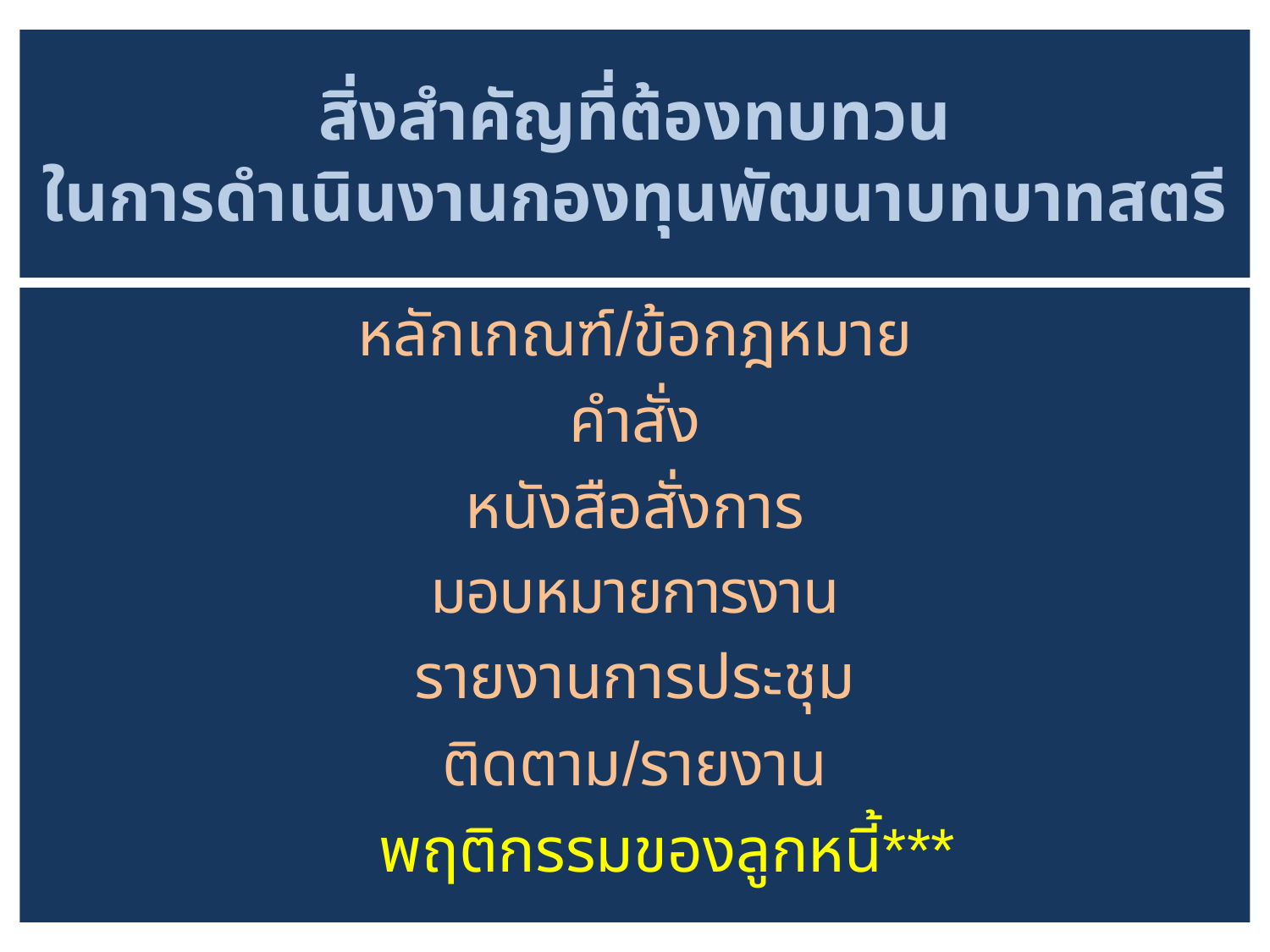

# สิ่งสำคัญที่ต้องทบทวน ในการดำเนินงานกองทุนพัฒนาบทบาทสตรี
หลักเกณฑ์/ข้อกฎหมาย
คำสั่ง
หนังสือสั่งการ
มอบหมายการงาน
รายงานการประชุม
ติดตาม/รายงาน
    พฤติกรรมของลูกหนี้***